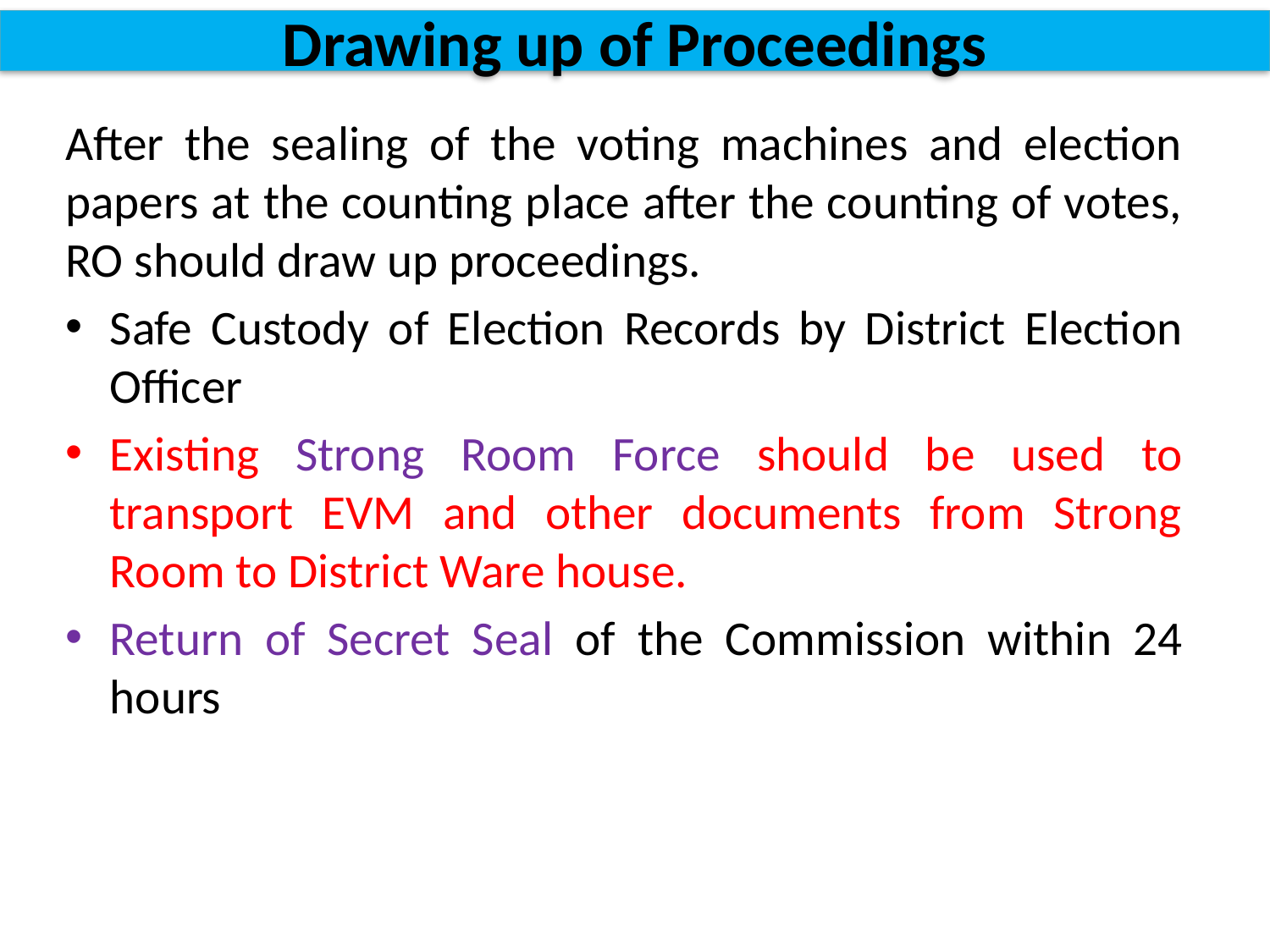

# Drawing up of Proceedings
After the sealing of the voting machines and election papers at the counting place after the counting of votes, RO should draw up proceedings.
Safe Custody of Election Records by District Election Officer
Existing Strong Room Force should be used to transport EVM and other documents from Strong Room to District Ware house.
Return of Secret Seal of the Commission within 24 hours